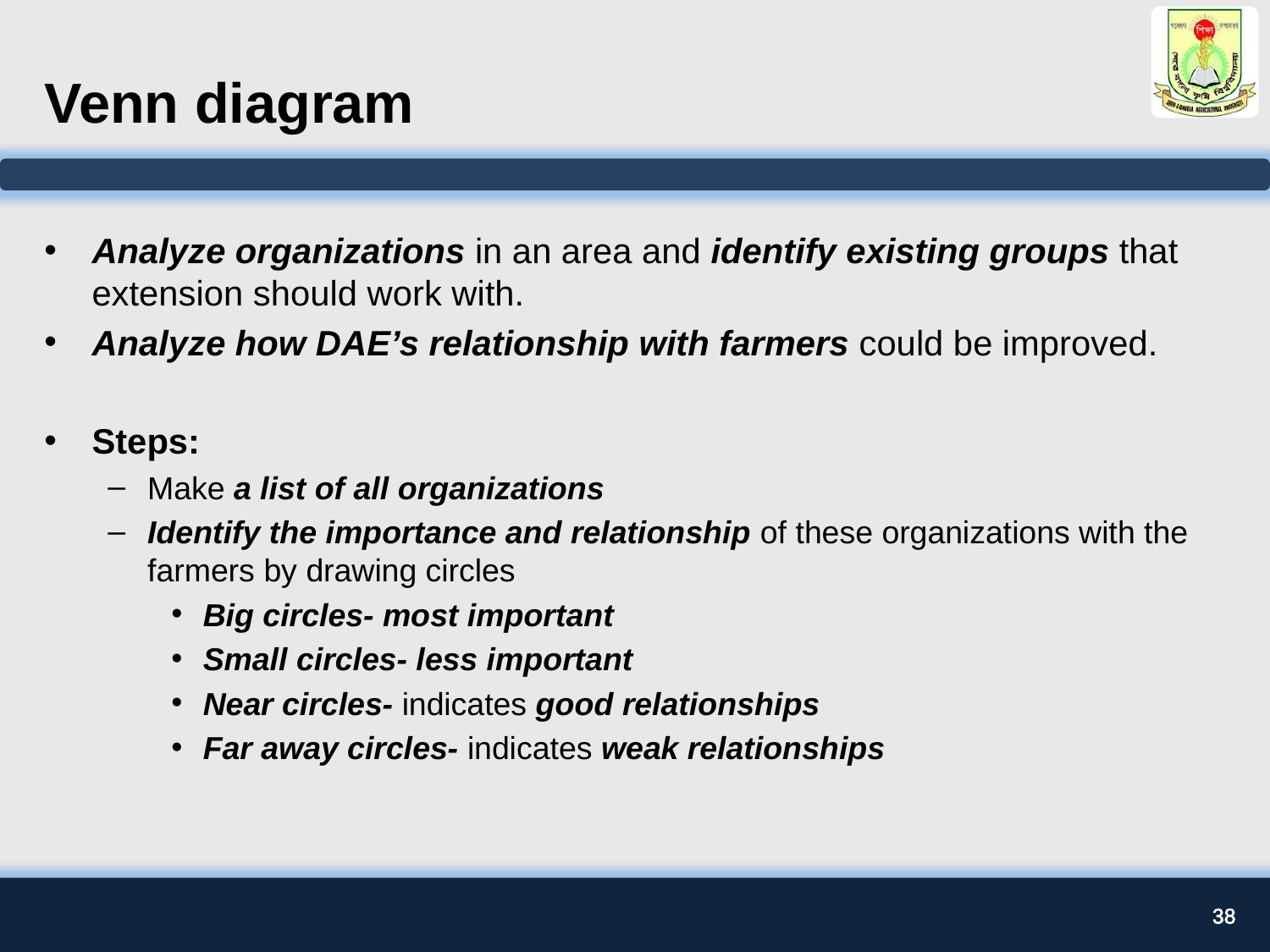

# Venn diagram
Analyze organizations in an area and identify existing groups that extension should work with.
Analyze how DAE’s relationship with farmers could be improved.

Steps:
Make a list of all organizations
Identify the importance and relationship of these organizations with the farmers by drawing circles
Big circles- most important
Small circles- less important
Near circles- indicates good relationships
Far away circles- indicates weak relationships
38